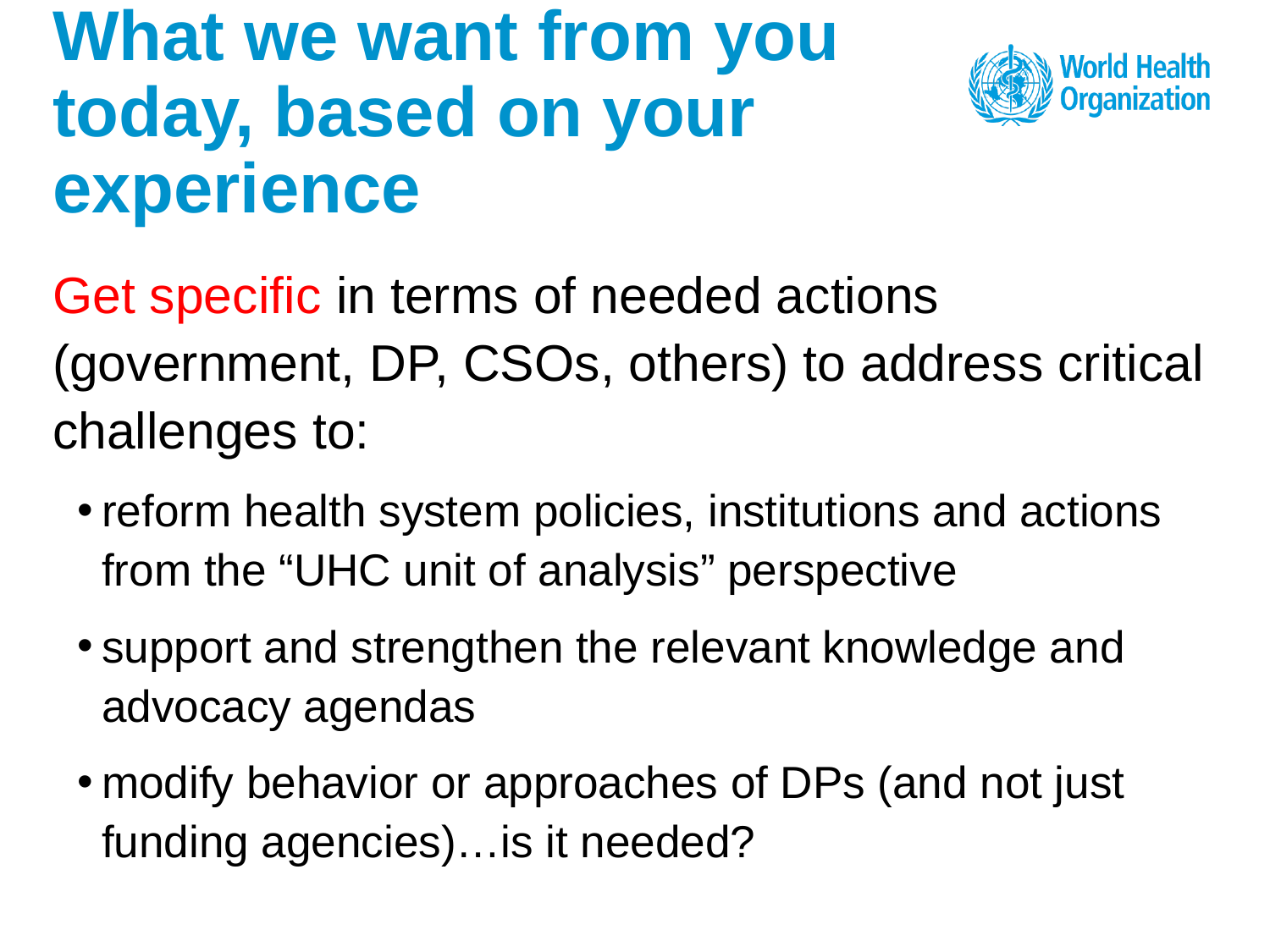

# What we want from you today, based on your experience
Get specific in terms of needed actions (government, DP, CSOs, others) to address critical challenges to:
reform health system policies, institutions and actions from the “UHC unit of analysis” perspective
support and strengthen the relevant knowledge and advocacy agendas
modify behavior or approaches of DPs (and not just funding agencies)…is it needed?